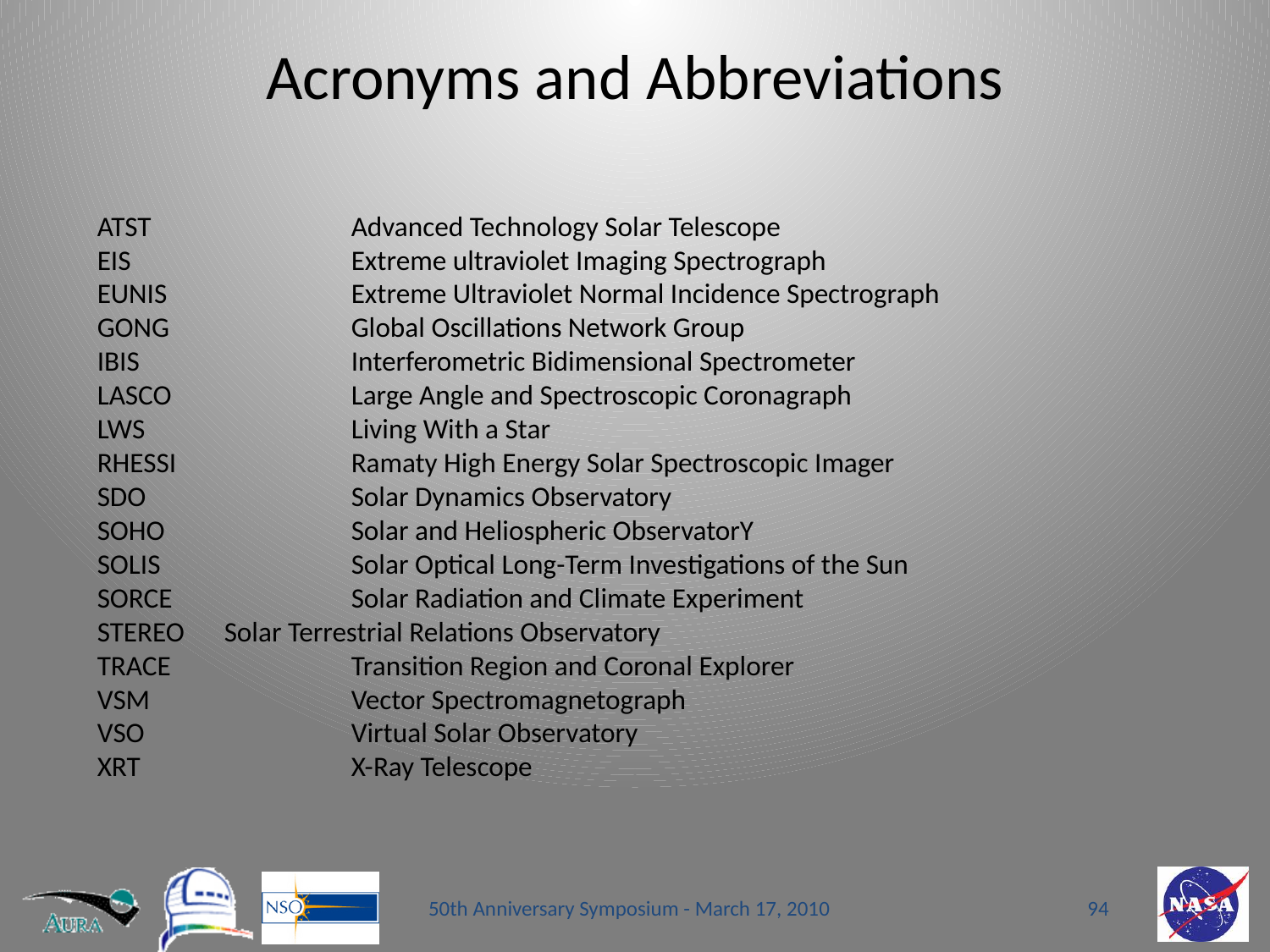

# Acronyms and Abbreviations
ATST		Advanced Technology Solar Telescope
EIS		Extreme ultraviolet Imaging Spectrograph
EUNIS		Extreme Ultraviolet Normal Incidence Spectrograph
GONG		Global Oscillations Network Group
IBIS		Interferometric Bidimensional Spectrometer
LASCO		Large Angle and Spectroscopic Coronagraph
LWS		Living With a Star
RHESSI		Ramaty High Energy Solar Spectroscopic Imager
SDO		Solar Dynamics Observatory
SOHO		Solar and Heliospheric ObservatorY
SOLIS		Solar Optical Long-Term Investigations of the Sun
SORCE		Solar Radiation and Climate Experiment
STEREO	Solar Terrestrial Relations Observatory
TRACE		Transition Region and Coronal Explorer
VSM		Vector Spectromagnetograph
VSO		Virtual Solar Observatory
XRT		X-Ray Telescope
50th Anniversary Symposium - March 17, 2010
94